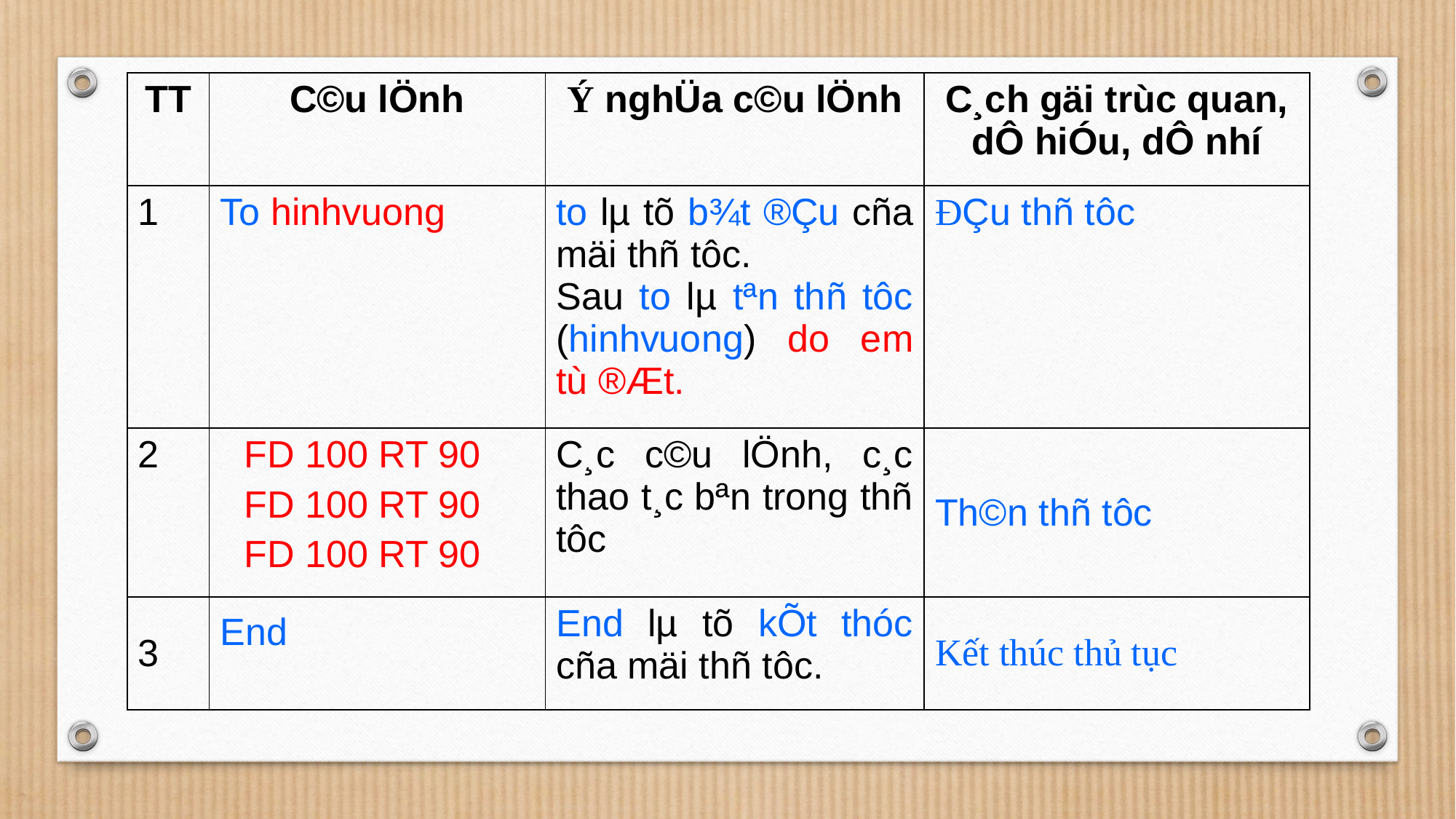

| TT | C©u lÖnh | Ý nghÜa c©u lÖnh | C¸ch gäi trùc quan, dÔ hiÓu, dÔ nhí |
| --- | --- | --- | --- |
| 1 | To hinhvuong | to lµ tõ b¾t ®Çu cña mäi thñ tôc. Sau to lµ tªn thñ tôc (hinhvuong) do em tù ®Æt. | ĐÇu thñ tôc |
| 2 | FD 100 RT 90 FD 100 RT 90 FD 100 RT 90 | C¸c c©u lÖnh, c¸c thao t¸c bªn trong thñ tôc | Th©n thñ tôc |
| 3 | End | End lµ tõ kÕt thóc cña mäi thñ tôc. | Kết thúc thủ tục |